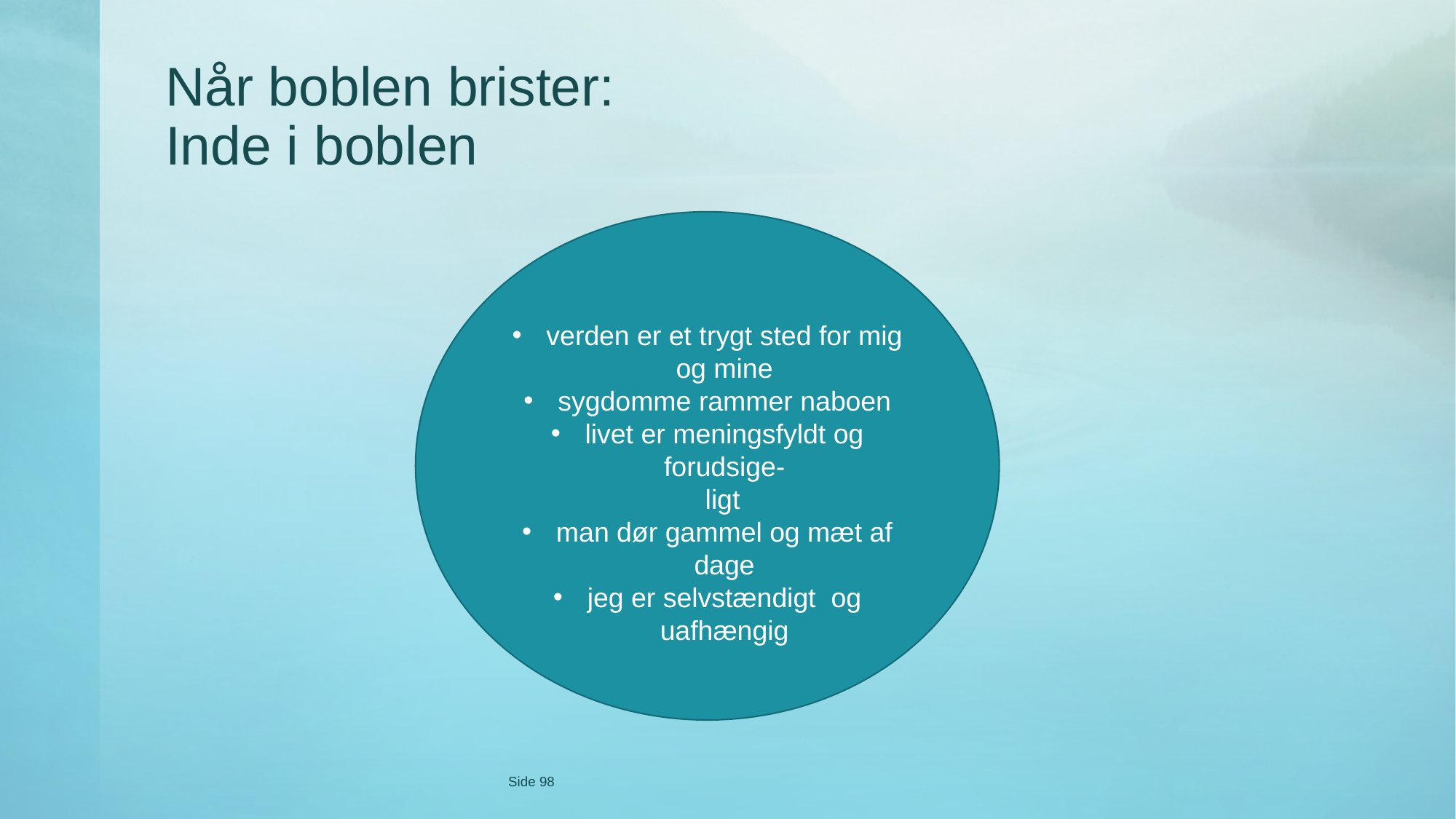

# Når boblen brister: Inde i boblen

verden er et trygt sted for mig og mine
sygdomme rammer naboen
livet er meningsfyldt og forudsige-
     ligt
man dør gammel og mæt af dage
jeg er selvstændigt  og uafhængig
Side 98